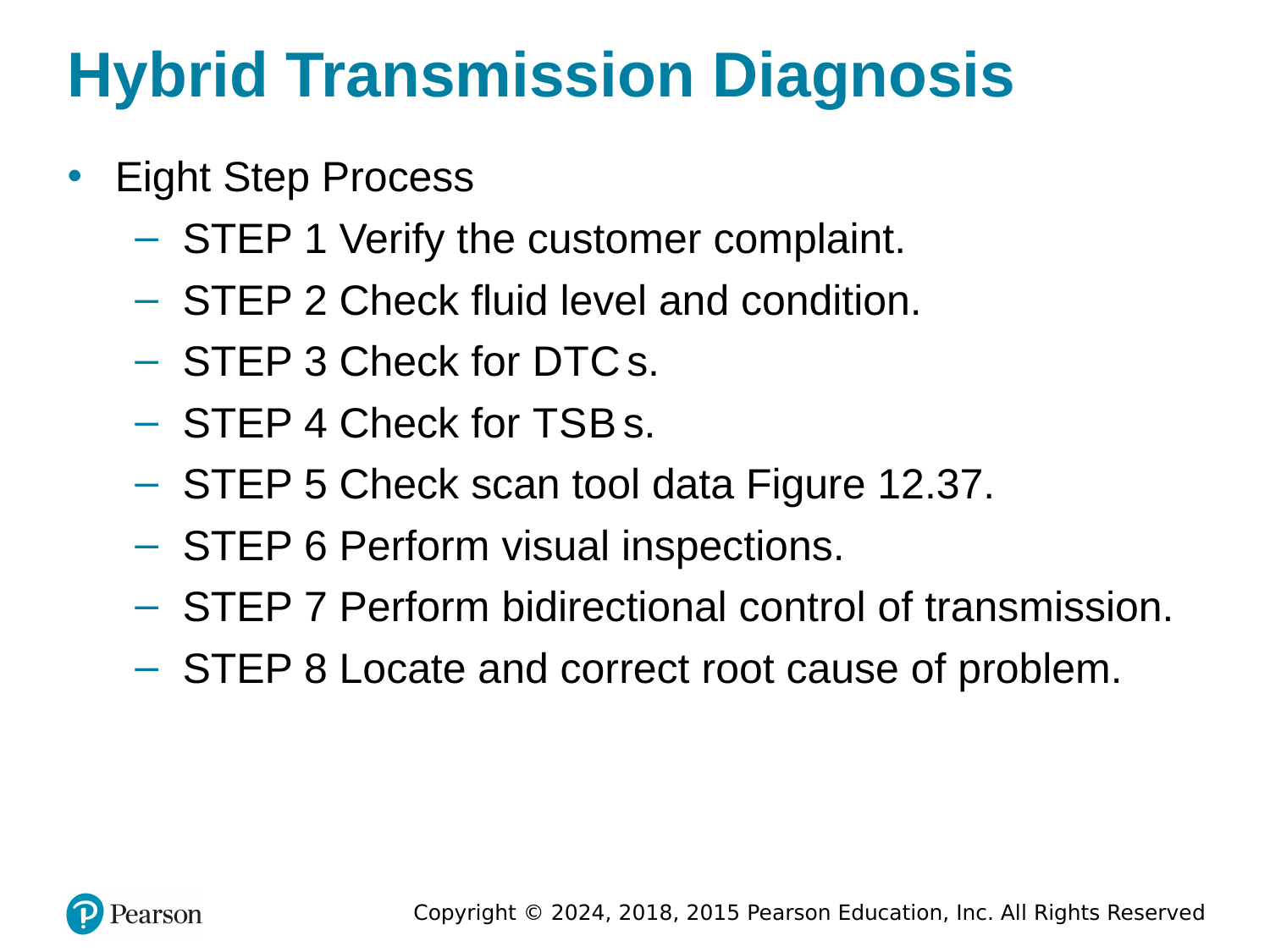

# Hybrid Transmission Diagnosis
Eight Step Process
STEP 1 Verify the customer complaint.
STEP 2 Check fluid level and condition.
STEP 3 Check for D T C s.
STEP 4 Check for T S B s.
STEP 5 Check scan tool data Figure 12.37.
STEP 6 Perform visual inspections.
STEP 7 Perform bidirectional control of transmission.
STEP 8 Locate and correct root cause of problem.